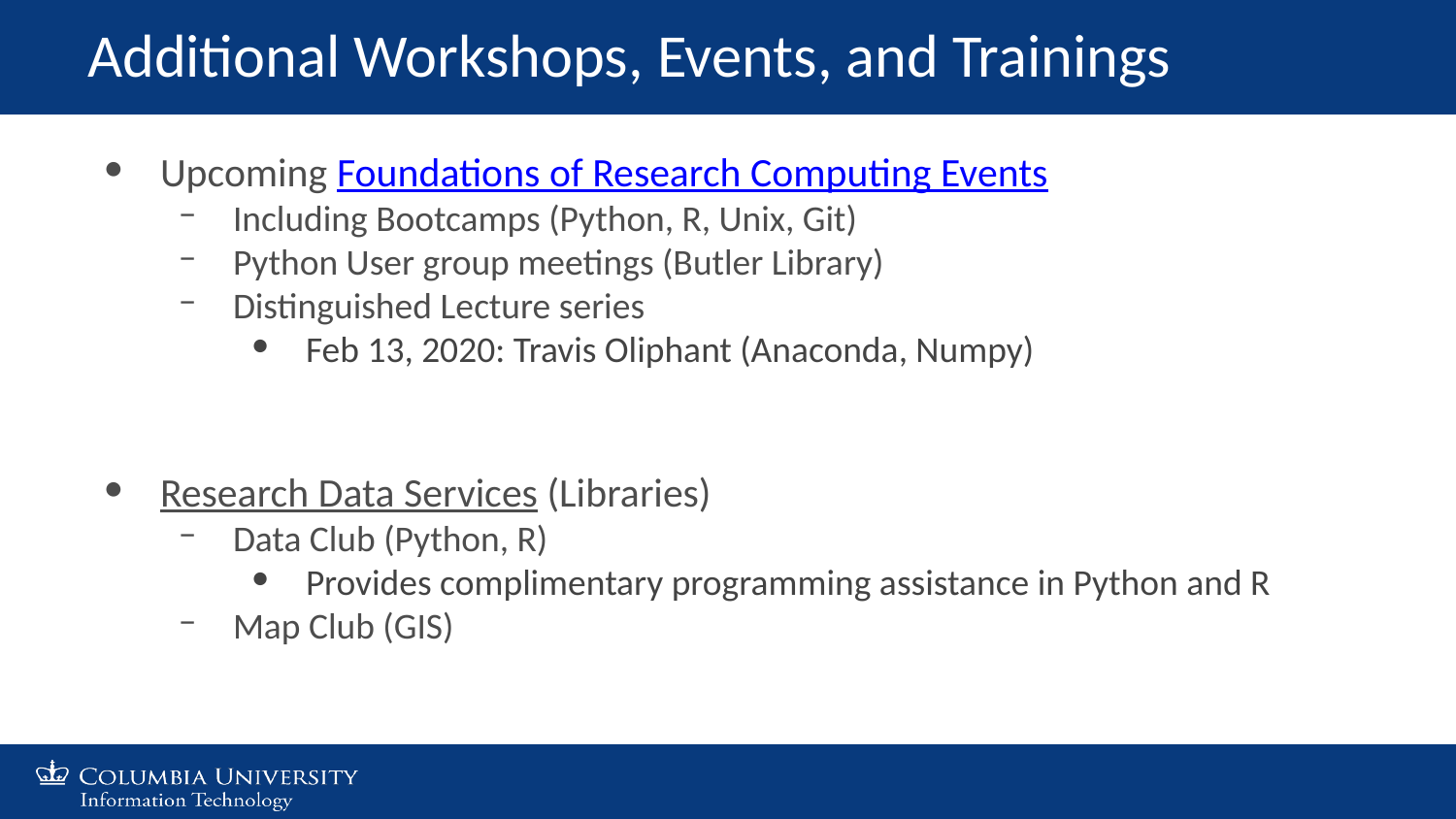

Additional Workshops, Events, and Trainings
Upcoming Foundations of Research Computing Events
Including Bootcamps (Python, R, Unix, Git)
Python User group meetings (Butler Library)
Distinguished Lecture series
Feb 13, 2020: Travis Oliphant (Anaconda, Numpy)

Research Data Services (Libraries)
Data Club (Python, R)
Provides complimentary programming assistance in Python and R
Map Club (GIS)